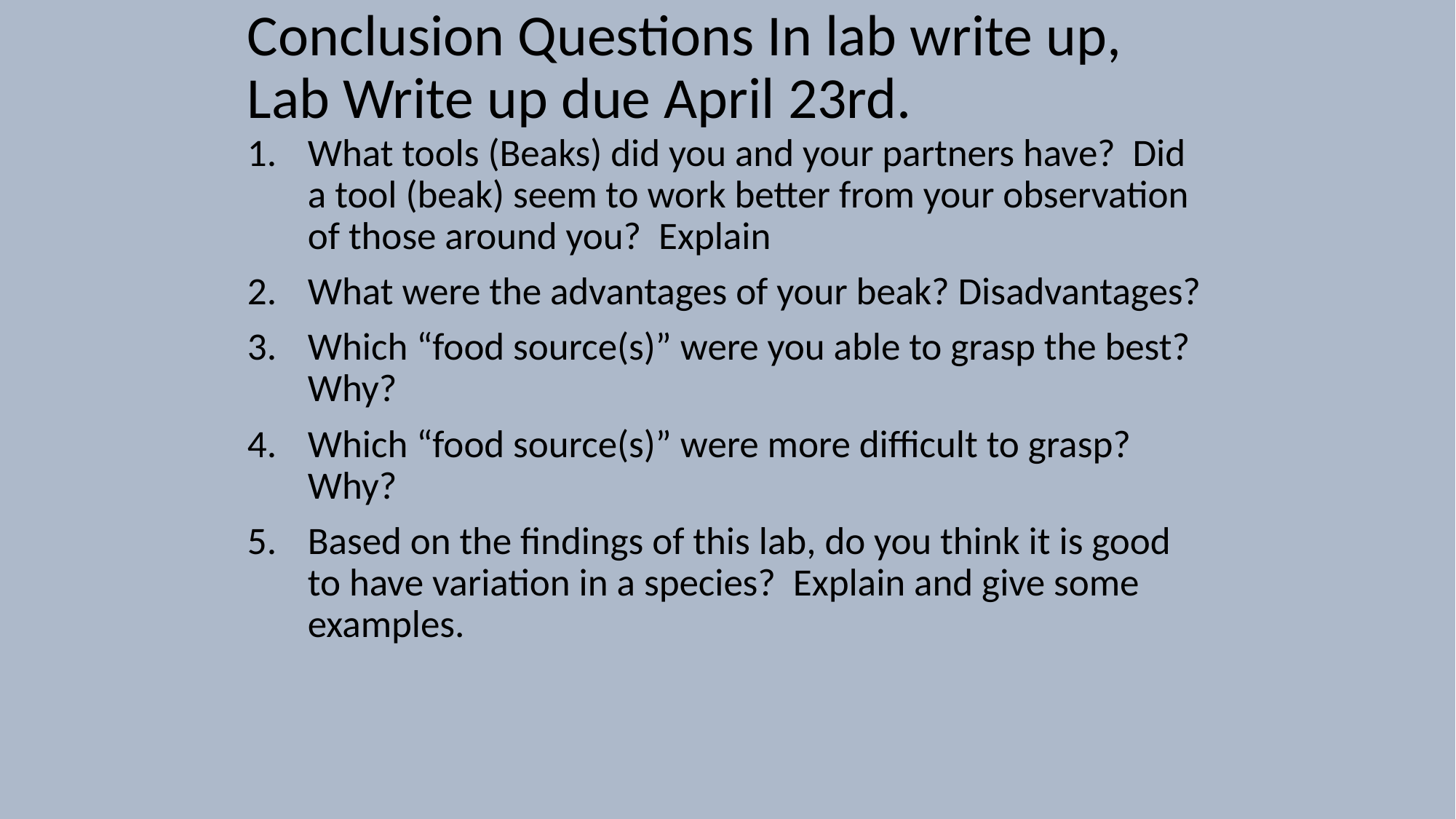

# Conclusion Questions In lab write up, Lab Write up due April 23rd.
What tools (Beaks) did you and your partners have?  Did a tool (beak) seem to work better from your observation of those around you?  Explain
What were the advantages of your beak? Disadvantages?
Which “food source(s)” were you able to grasp the best?  Why?
Which “food source(s)” were more difficult to grasp? Why?
Based on the findings of this lab, do you think it is good to have variation in a species?  Explain and give some examples.